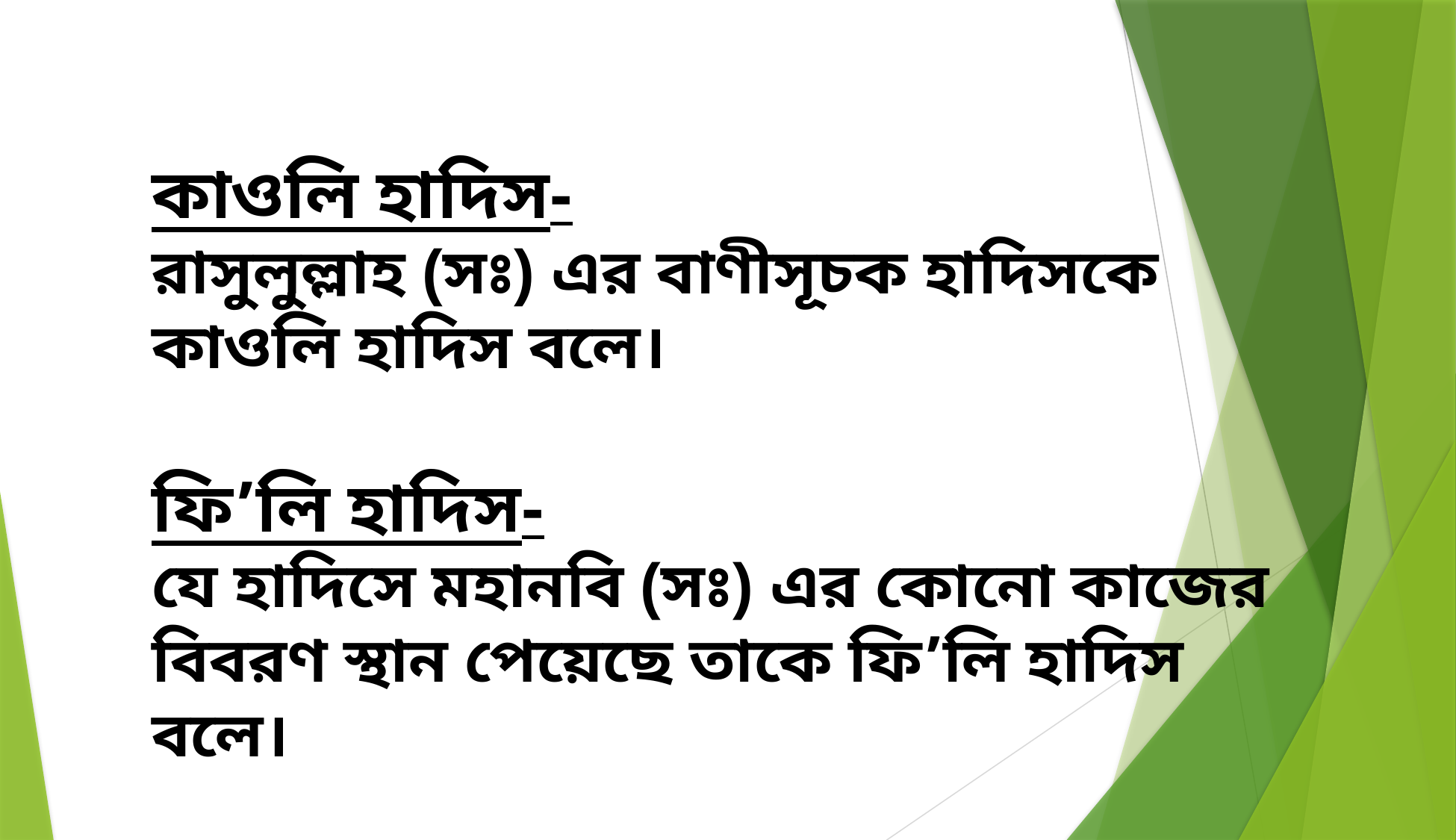

কাওলি হাদিস-
রাসুলুল্লাহ (সঃ) এর বাণীসূচক হাদিসকে কাওলি হাদিস বলে।

ফি’লি হাদিস-
যে হাদিসে মহানবি (সঃ) এর কোনো কাজের বিবরণ স্থান পেয়েছে তাকে ফি’লি হাদিস বলে।